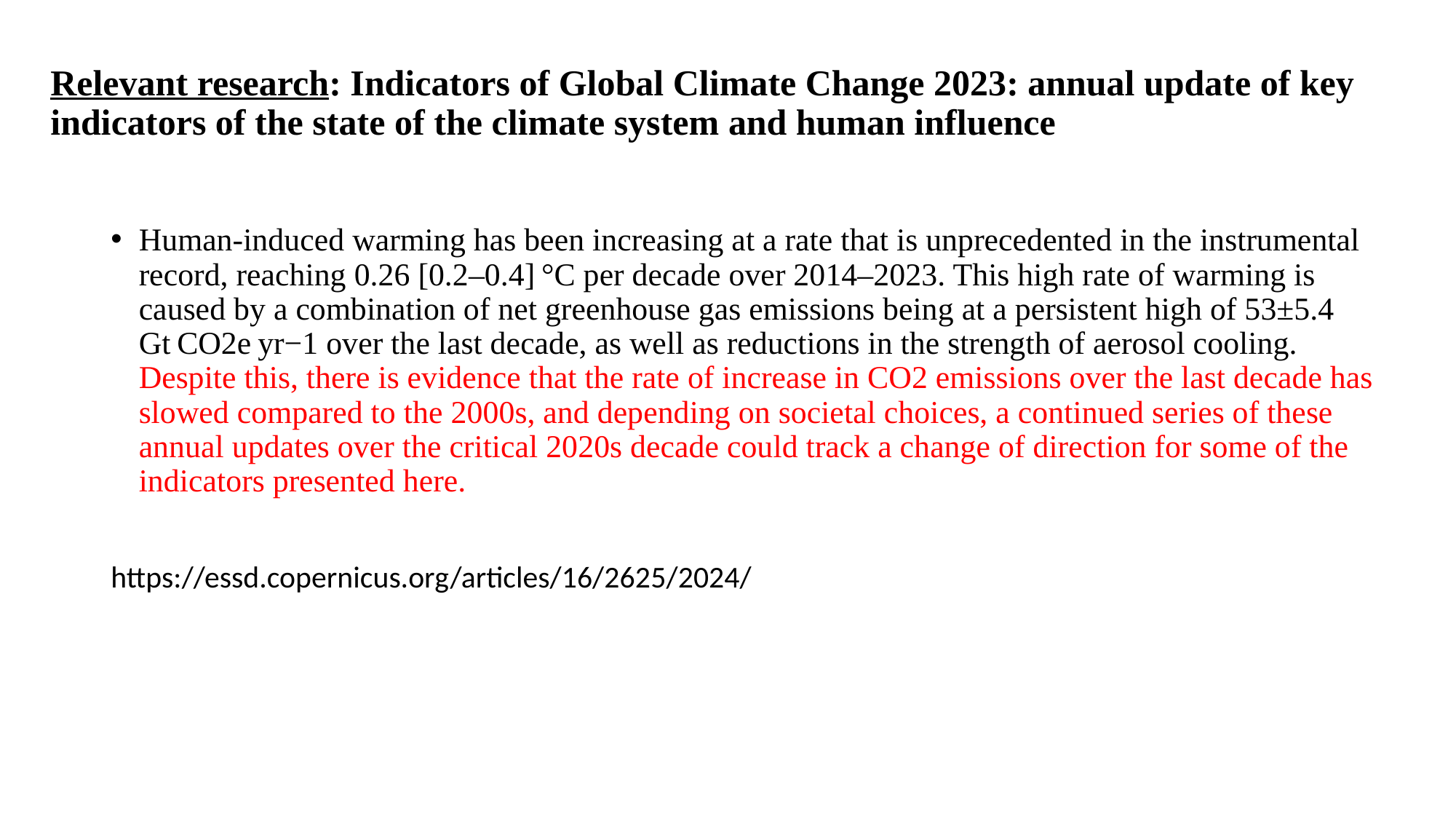

# Relevant research: Indicators of Global Climate Change 2023: annual update of key indicators of the state of the climate system and human influence
Human-induced warming has been increasing at a rate that is unprecedented in the instrumental record, reaching 0.26 [0.2–0.4] °C per decade over 2014–2023. This high rate of warming is caused by a combination of net greenhouse gas emissions being at a persistent high of 53±5.4 Gt CO2e yr−1 over the last decade, as well as reductions in the strength of aerosol cooling. Despite this, there is evidence that the rate of increase in CO2 emissions over the last decade has slowed compared to the 2000s, and depending on societal choices, a continued series of these annual updates over the critical 2020s decade could track a change of direction for some of the indicators presented here.

https://essd.copernicus.org/articles/16/2625/2024/